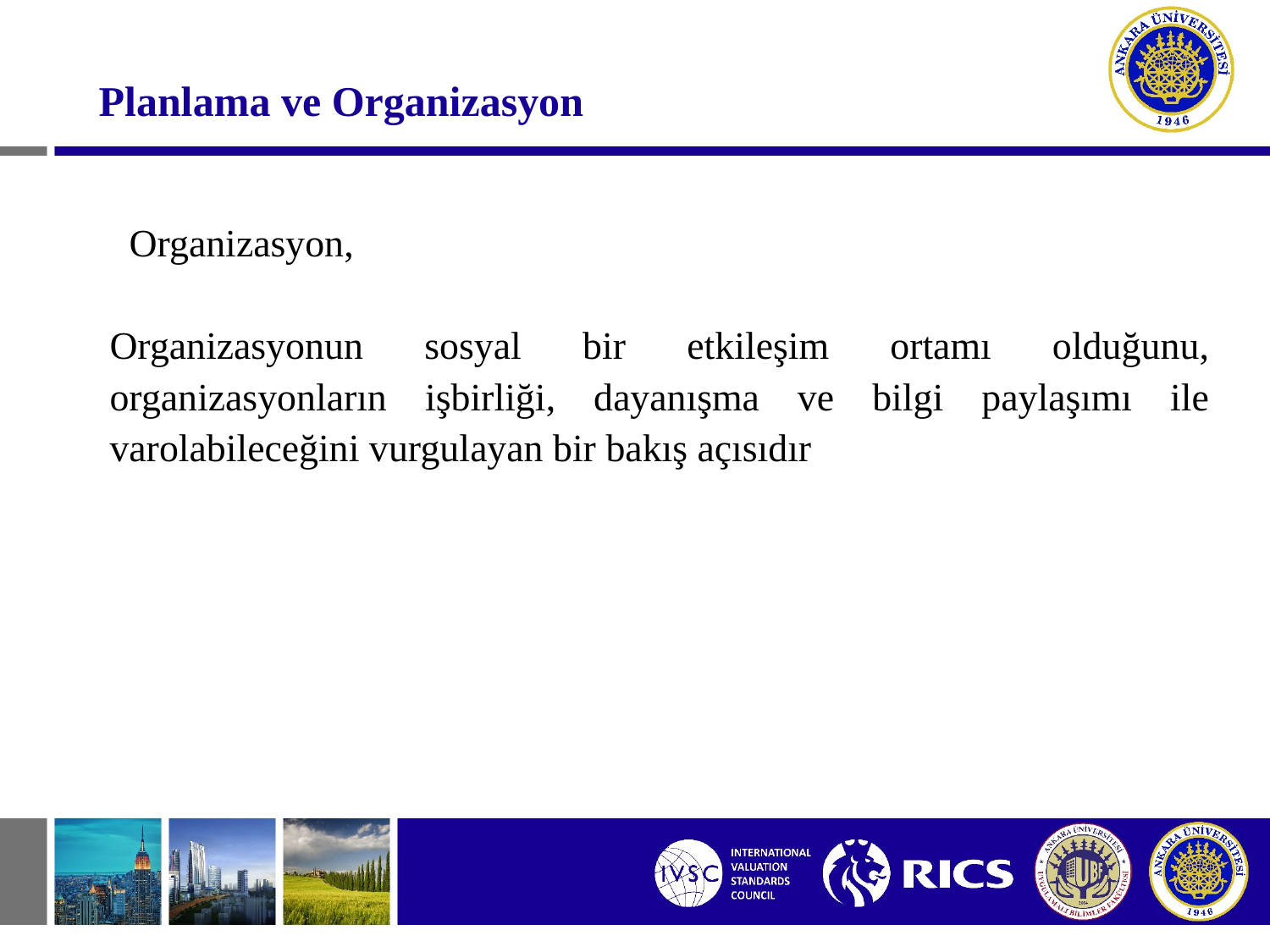

#
Planlama ve Organizasyon
  Organizasyon,

Organizasyonun sosyal bir etkileşim ortamı olduğunu, organizasyonların işbirliği, dayanışma ve bilgi paylaşımı ile varolabileceğini vurgulayan bir bakış açısıdır